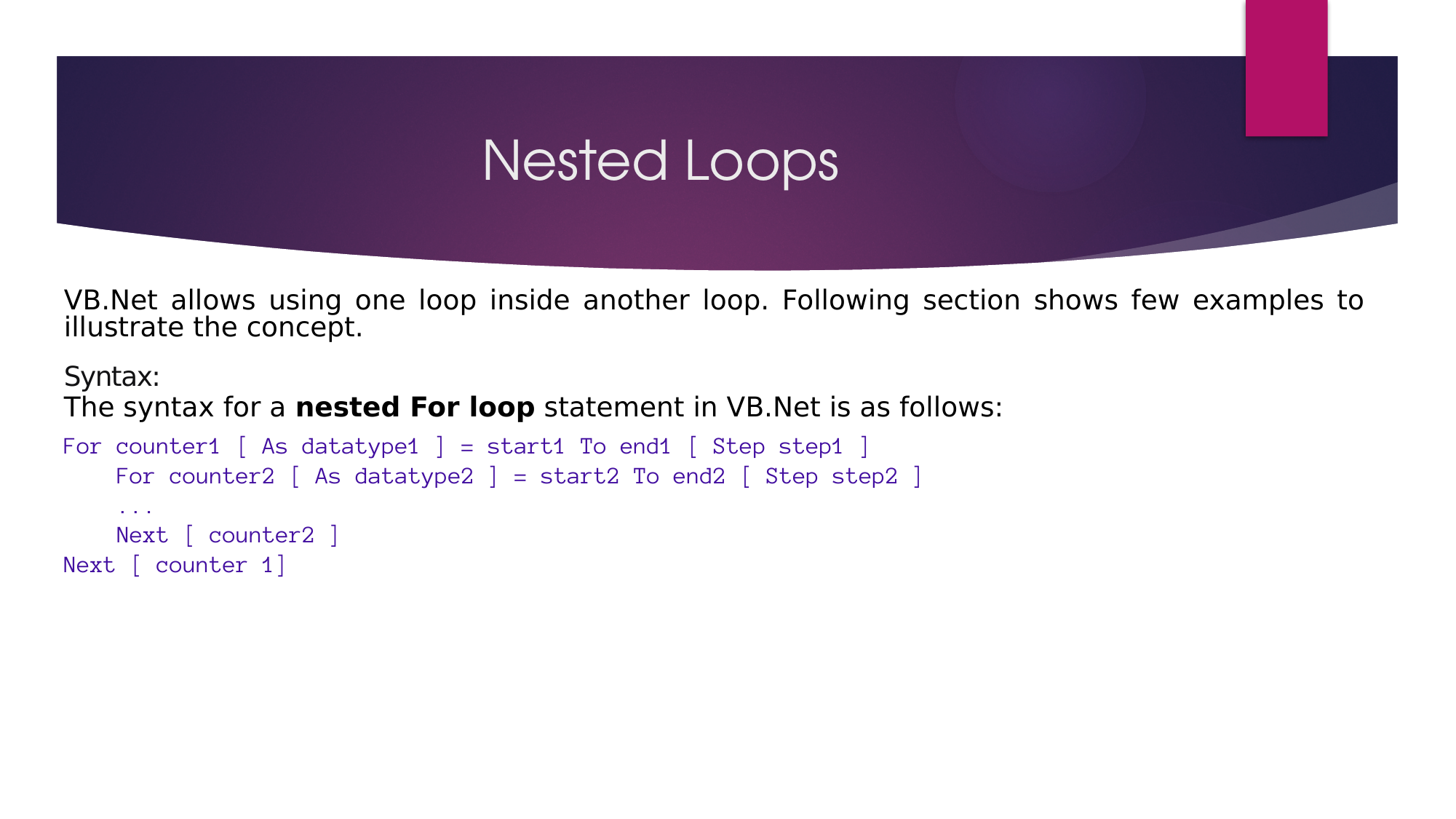

# Nested Loops
VB.Net allows using one loop inside another loop. Following section shows few examples to illustrate the concept.
Syntax:
The syntax for a nested For loop statement in VB.Net is as follows:
For counter1 [ As datatype1 ] = start1 To end1 [ Step step1 ]
    For counter2 [ As datatype2 ] = start2 To end2 [ Step step2 ]
    ...
    Next [ counter2 ]
Next [ counter 1]